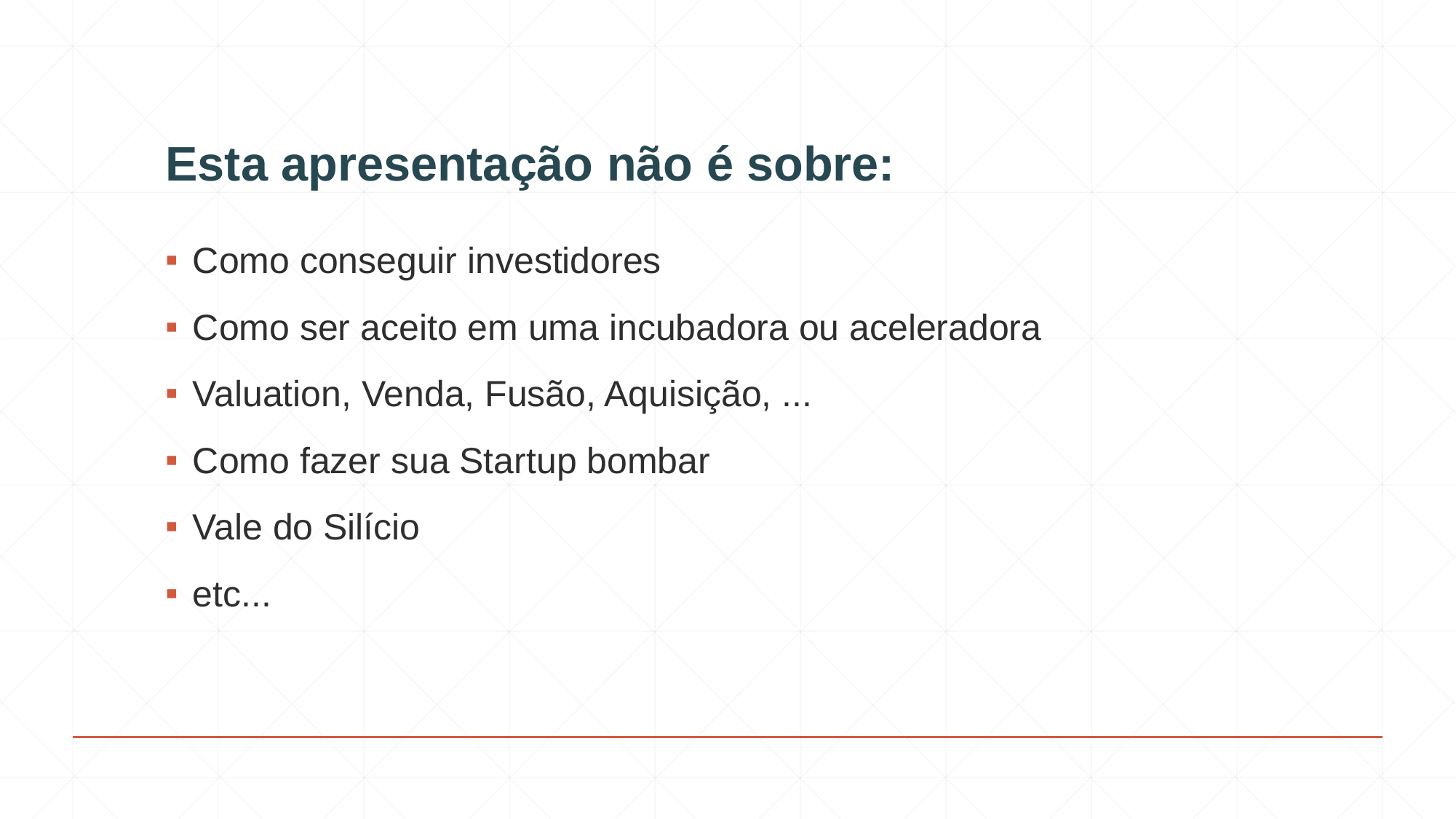

# Esta apresentação não é sobre:
Como conseguir investidores
Como ser aceito em uma incubadora ou aceleradora
Valuation, Venda, Fusão, Aquisição, ...
Como fazer sua Startup bombar
Vale do Silício
etc...